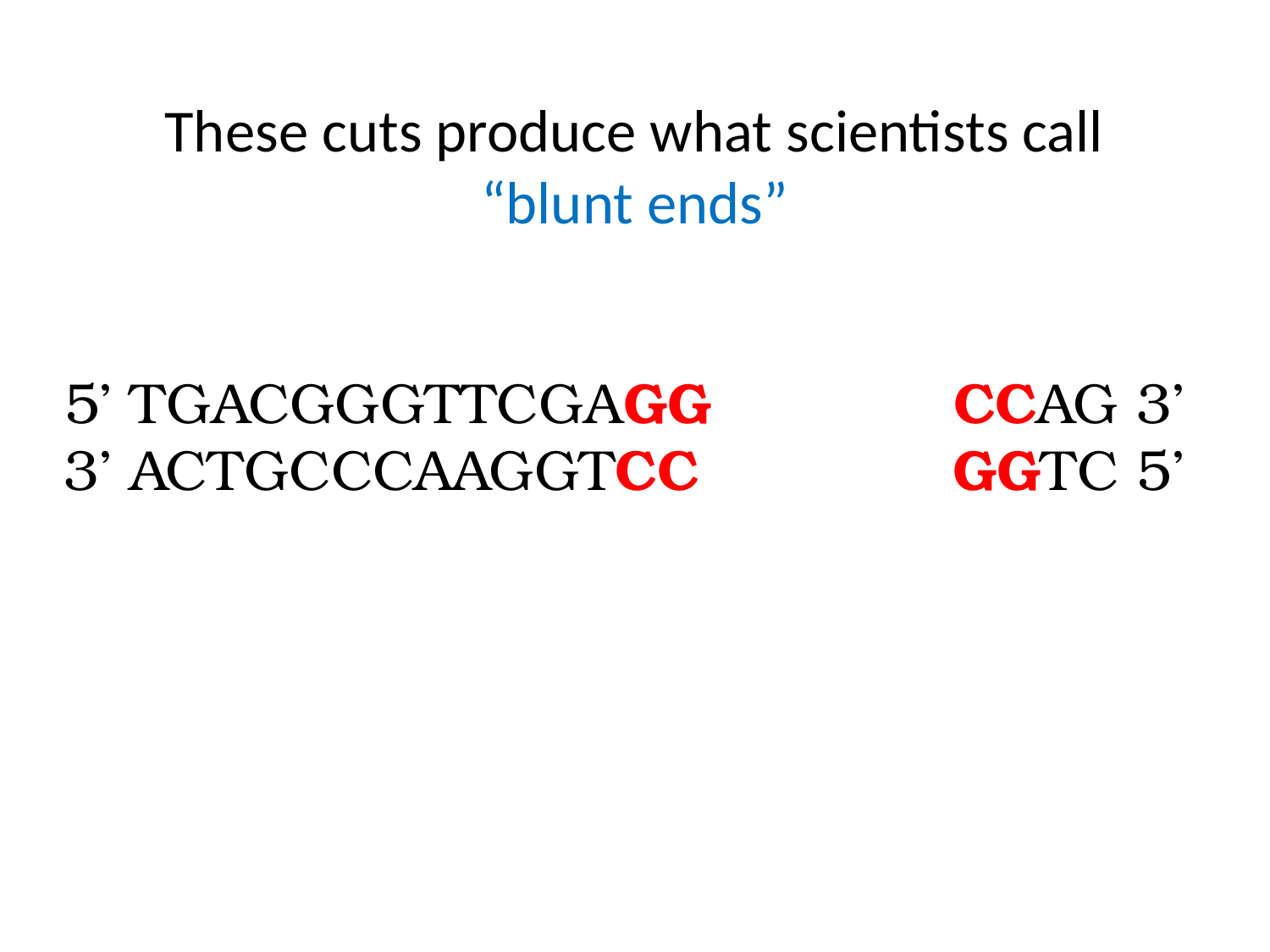

# These cuts produce what scientists call “blunt ends”
5’ TGACGGGTTCGAGG		CCAG 3’
3’ ACTGCCCAAGGTCC		GGTC 5’